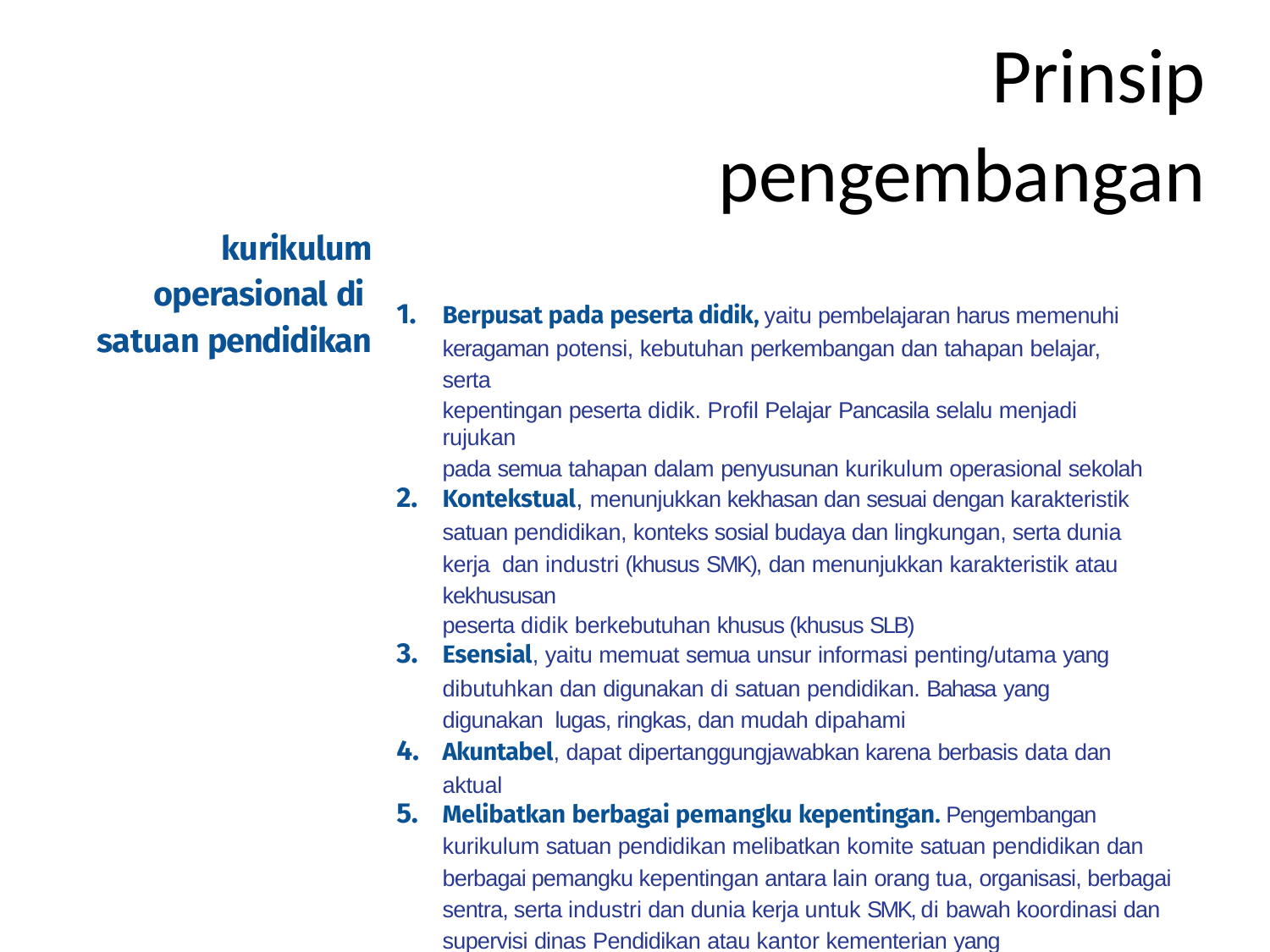

# Prinsip
pengembangan
kurikulum  operasional di  satuan pendidikan
Berpusat pada peserta didik, yaitu pembelajaran harus memenuhi  keragaman potensi, kebutuhan perkembangan dan tahapan belajar, serta
kepentingan peserta didik. Profil Pelajar Pancasila selalu menjadi rujukan
pada semua tahapan dalam penyusunan kurikulum operasional sekolah
Kontekstual, menunjukkan kekhasan dan sesuai dengan karakteristik
satuan pendidikan, konteks sosial budaya dan lingkungan, serta dunia kerja  dan industri (khusus SMK), dan menunjukkan karakteristik atau kekhususan
peserta didik berkebutuhan khusus (khusus SLB)
Esensial, yaitu memuat semua unsur informasi penting/utama yang
dibutuhkan dan digunakan di satuan pendidikan. Bahasa yang digunakan  lugas, ringkas, dan mudah dipahami
Akuntabel, dapat dipertanggungjawabkan karena berbasis data dan aktual
Melibatkan berbagai pemangku kepentingan. Pengembangan
kurikulum satuan pendidikan melibatkan komite satuan pendidikan dan
berbagai pemangku kepentingan antara lain orang tua, organisasi, berbagai  sentra, serta industri dan dunia kerja untuk SMK, di bawah koordinasi dan  supervisi dinas Pendidikan atau kantor kementerian yang menyelenggarakan  urusan pemerintahan di bidang agama sesuai dengan kewenangannya.